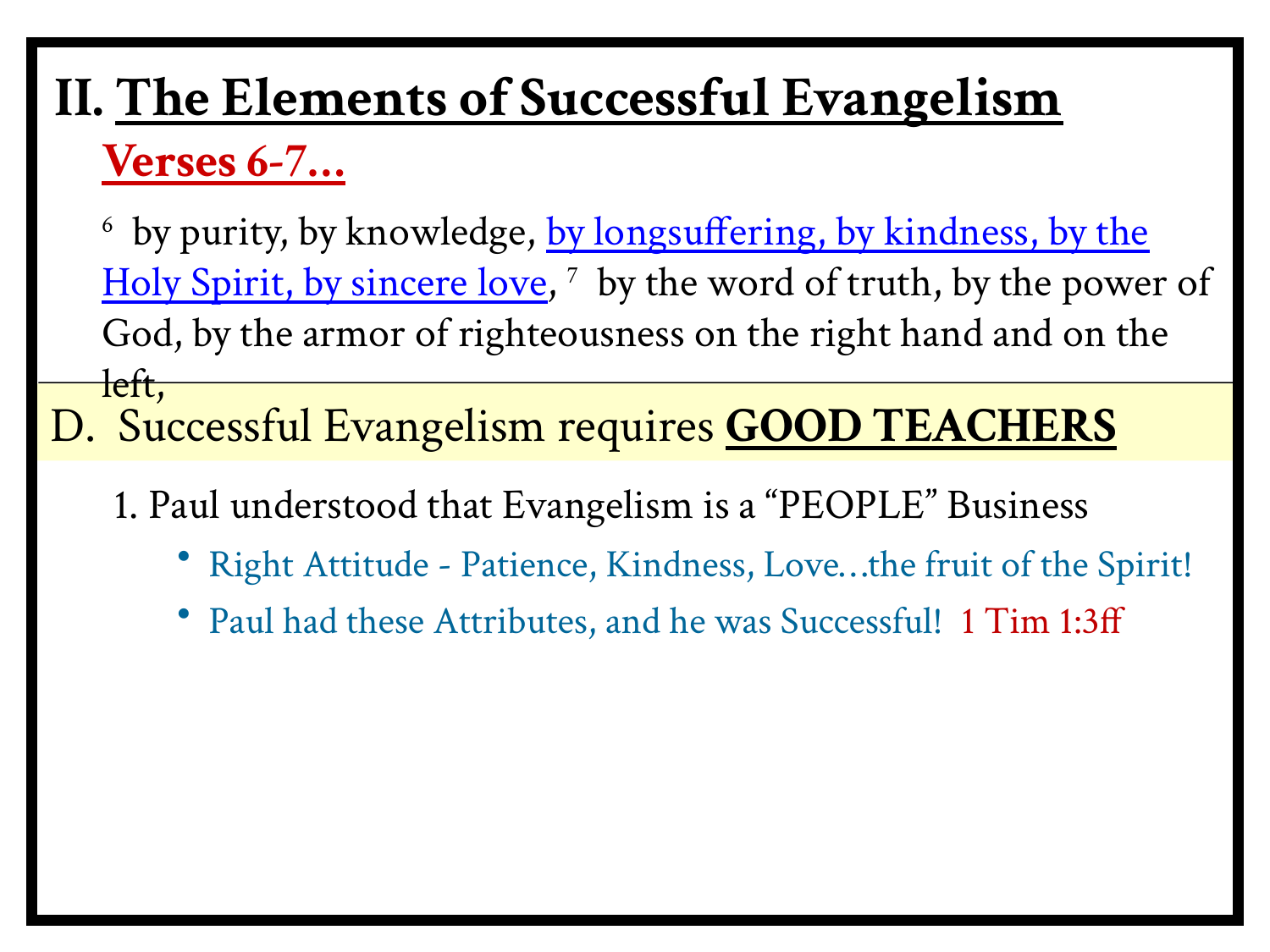

II. The Elements of Successful Evangelism
Verses 6-7…

6  by purity, by knowledge, by longsuffering, by kindness, by the Holy Spirit, by sincere love, 7  by the word of truth, by the power of God, by the armor of righteousness on the right hand and on the left,

D.  Successful Evangelism requires GOOD TEACHERS

1. Paul understood that Evangelism is a “PEOPLE” Business
Right Attitude - Patience, Kindness, Love…the fruit of the Spirit!
Paul had these Attributes, and he was Successful!  1 Tim 1:3ff